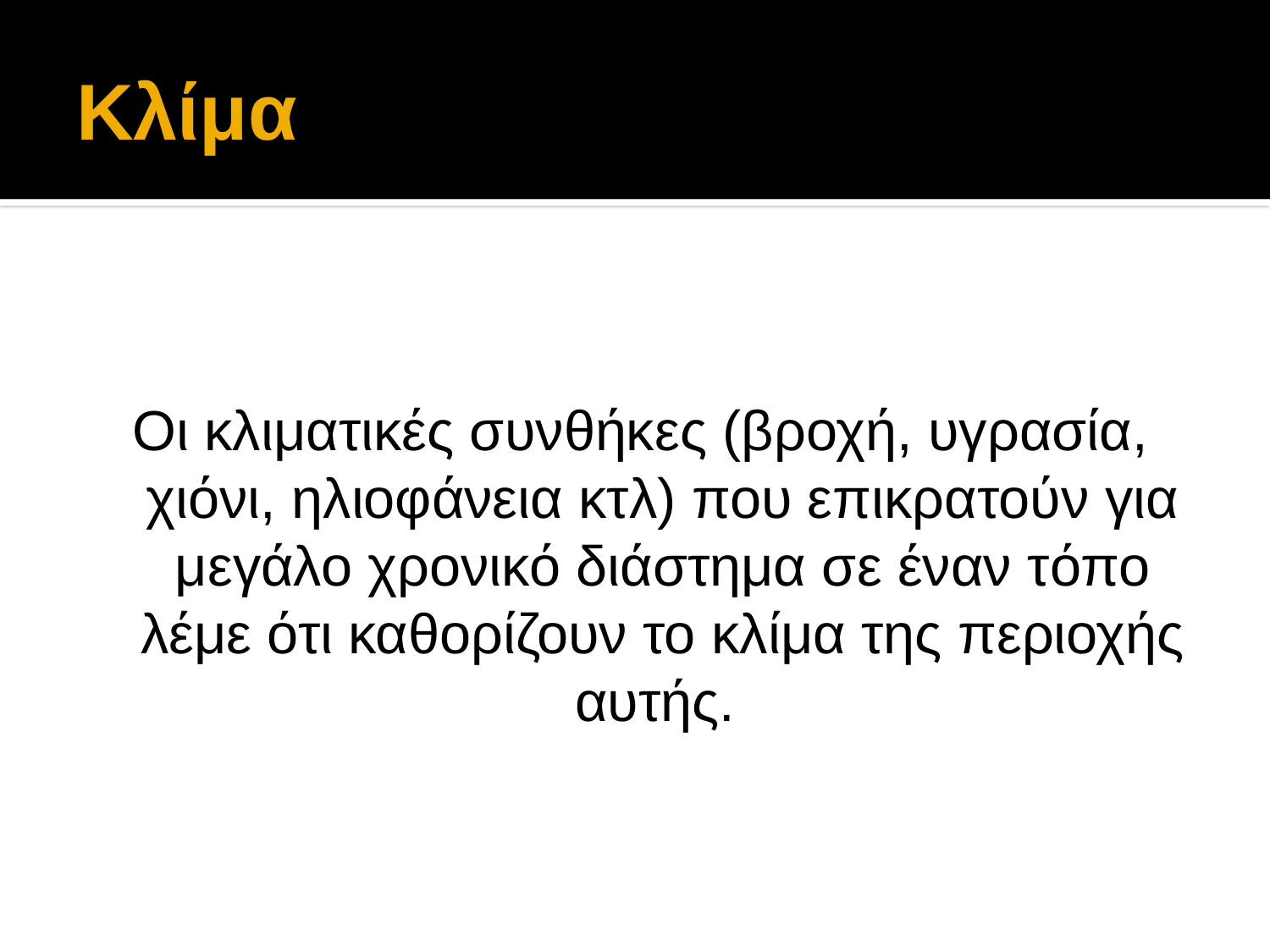

# Κλίμα

Οι κλιματικές συνθήκες (βροχή, υγρασία, χιόνι, ηλιοφάνεια κτλ) που επικρατούν για μεγάλο χρονικό διάστημα σε έναν τόπο λέμε ότι καθορίζουν το κλίμα της περιοχής αυτής.